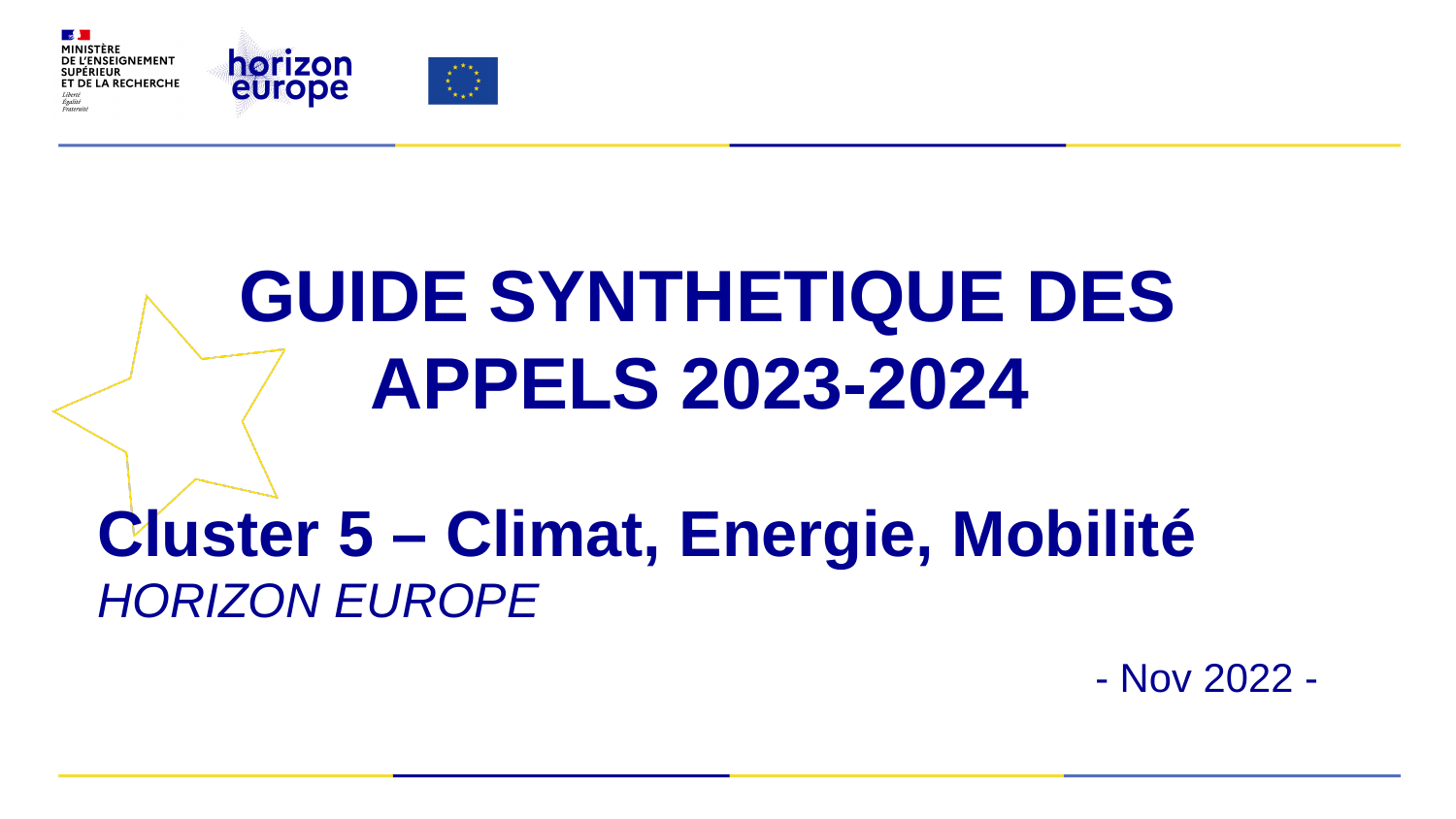

#
GUIDE SYNTHETIQUE DES APPELS 2023-2024

Cluster 5 – Climat, Energie, Mobilité
HORIZON EUROPE
- Nov 2022 -